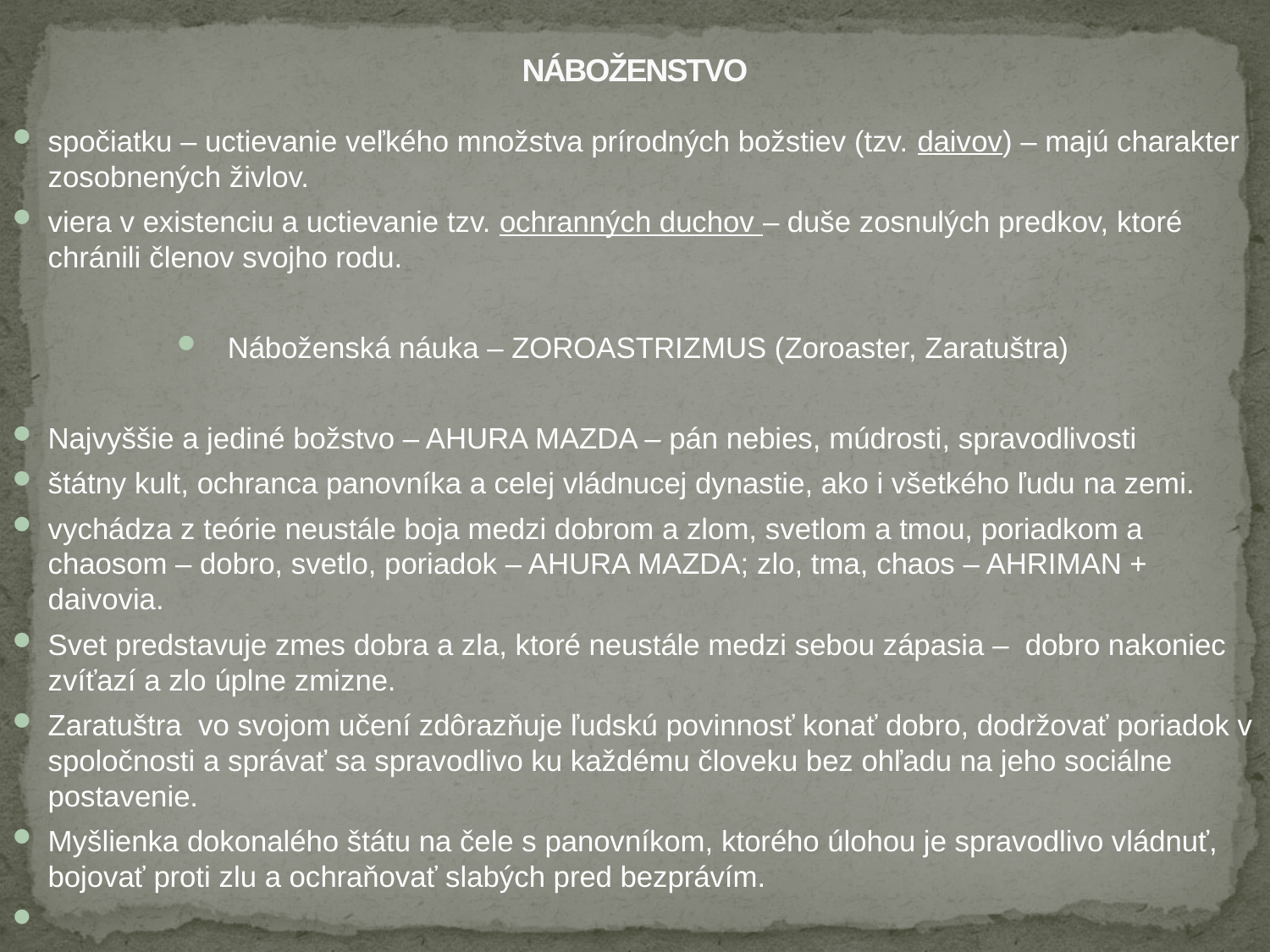

# NÁBOŽENSTVO
spočiatku – uctievanie veľkého množstva prírodných božstiev (tzv. daivov) – majú charakter zosobnených živlov.
viera v existenciu a uctievanie tzv. ochranných duchov – duše zosnulých predkov, ktoré chránili členov svojho rodu.

Náboženská náuka – ZOROASTRIZMUS (Zoroaster, Zaratuštra)

Najvyššie a jediné božstvo – AHURA MAZDA – pán nebies, múdrosti, spravodlivosti
štátny kult, ochranca panovníka a celej vládnucej dynastie, ako i všetkého ľudu na zemi.
vychádza z teórie neustále boja medzi dobrom a zlom, svetlom a tmou, poriadkom a chaosom – dobro, svetlo, poriadok – AHURA MAZDA; zlo, tma, chaos – AHRIMAN + daivovia.
Svet predstavuje zmes dobra a zla, ktoré neustále medzi sebou zápasia –  dobro nakoniec zvíťazí a zlo úplne zmizne.
Zaratuštra  vo svojom učení zdôrazňuje ľudskú povinnosť konať dobro, dodržovať poriadok v spoločnosti a správať sa spravodlivo ku každému človeku bez ohľadu na jeho sociálne postavenie.
Myšlienka dokonalého štátu na čele s panovníkom, ktorého úlohou je spravodlivo vládnuť, bojovať proti zlu a ochraňovať slabých pred bezprávím.